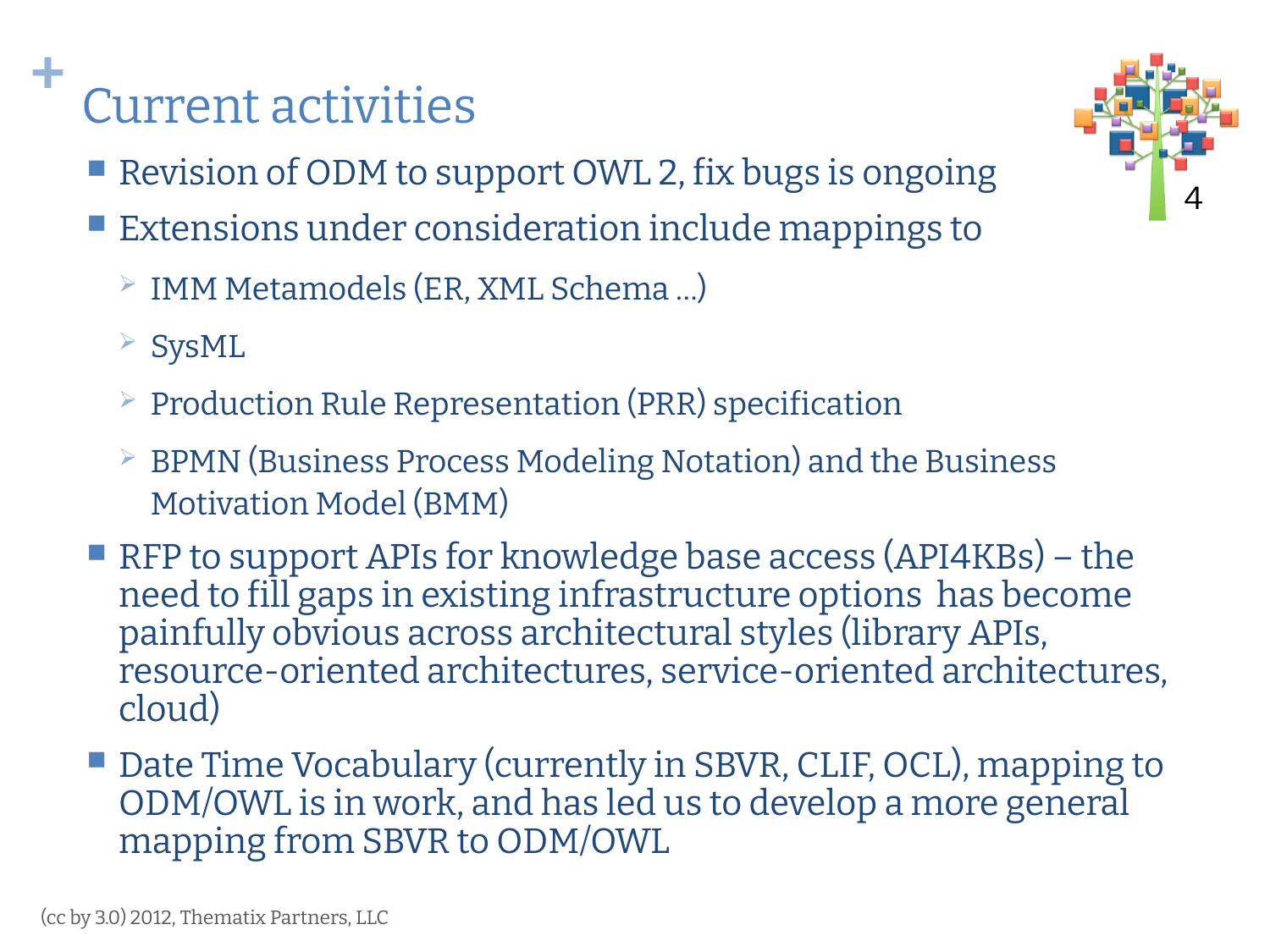

# Current activities
Revision of ODM to support OWL 2, fix bugs is ongoing
Extensions under consideration include mappings to
IMM Metamodels (ER, XML Schema …)
SysML
Production Rule Representation (PRR) specification
BPMN (Business Process Modeling Notation) and the Business Motivation Model (BMM)
RFP to support APIs for knowledge base access (API4KBs) – the need to fill gaps in existing infrastructure options  has become painfully obvious across architectural styles (library APIs, resource-oriented architectures, service-oriented architectures, cloud)
Date Time Vocabulary (currently in SBVR, CLIF, OCL), mapping to ODM/OWL is in work, and has led us to develop a more general mapping from SBVR to ODM/OWL
4
(cc by 3.0) 2012, Thematix Partners, LLC